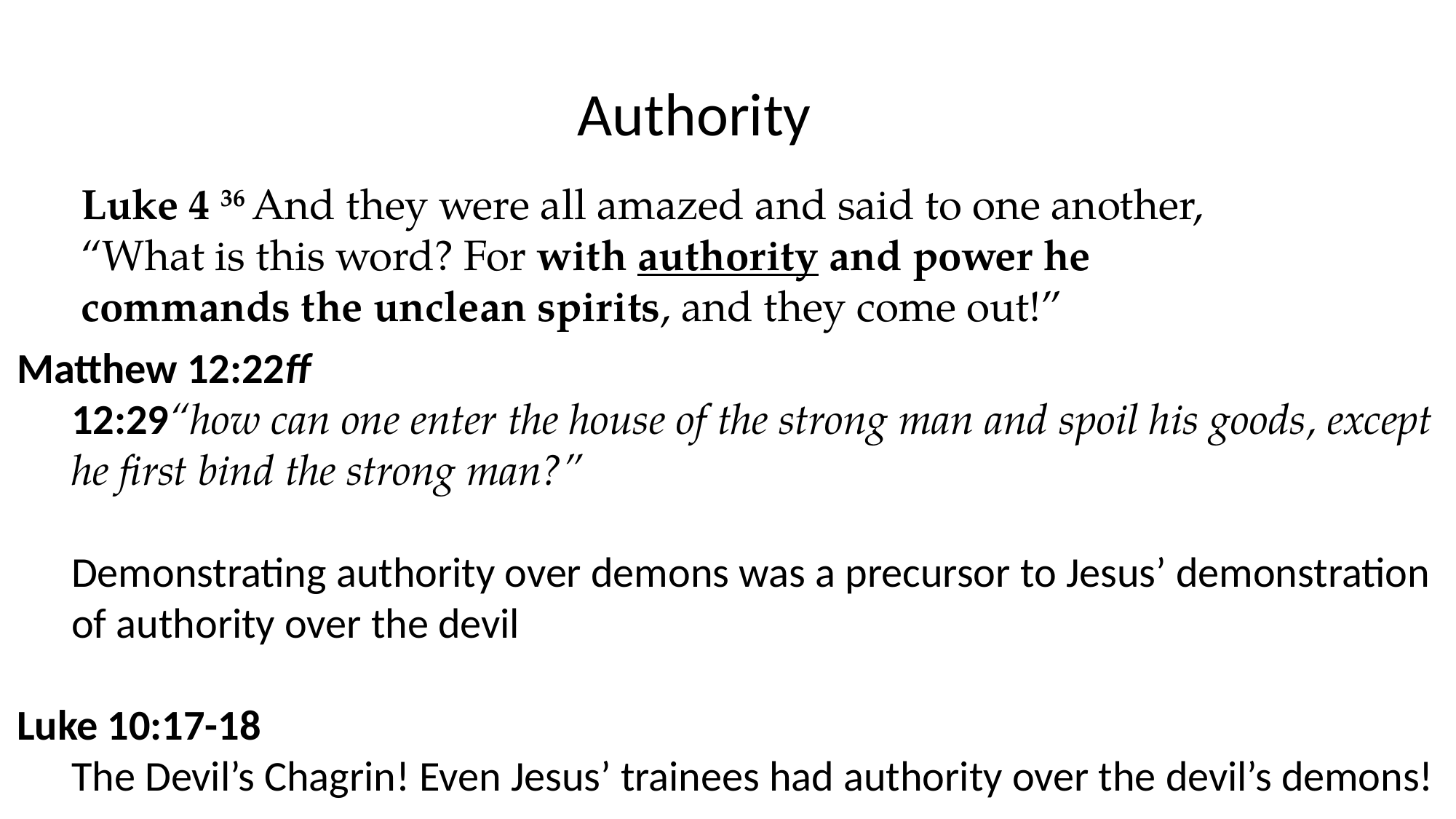

Authority
Luke 4 36 And they were all amazed and said to one another, “What is this word? For with authority and power he commands the unclean spirits, and they come out!”
Matthew 12:22ff
12:29“how can one enter the house of the strong man and spoil his goods, except he first bind the strong man?”

Demonstrating authority over demons was a precursor to Jesus’ demonstration of authority over the devil

Luke 10:17-18
The Devil’s Chagrin! Even Jesus’ trainees had authority over the devil’s demons!